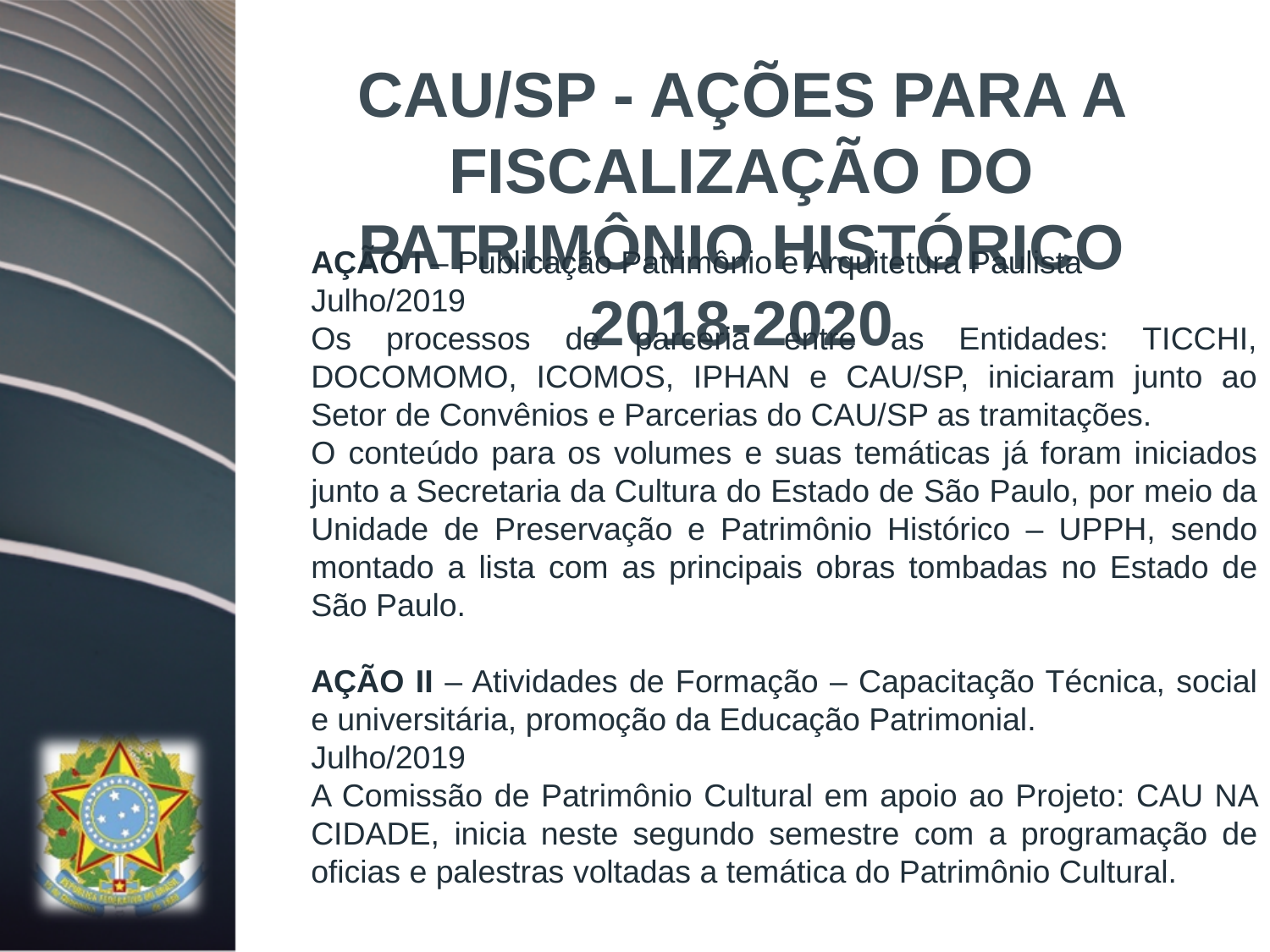

CAU/SP - AÇÕES PARA A FISCALIZAÇÃO DO PATRIMÔNIO HISTÓRICO 2018-2020
AÇÃO I – Publicação Patrimônio e Arquitetura Paulista
Julho/2019
Os processos de parceria entre as Entidades: TICCHI, DOCOMOMO, ICOMOS, IPHAN e CAU/SP, iniciaram junto ao Setor de Convênios e Parcerias do CAU/SP as tramitações.
O conteúdo para os volumes e suas temáticas já foram iniciados junto a Secretaria da Cultura do Estado de São Paulo, por meio da Unidade de Preservação e Patrimônio Histórico – UPPH, sendo montado a lista com as principais obras tombadas no Estado de São Paulo.

AÇÃO II – Atividades de Formação – Capacitação Técnica, social e universitária, promoção da Educação Patrimonial.
Julho/2019
A Comissão de Patrimônio Cultural em apoio ao Projeto: CAU NA CIDADE, inicia neste segundo semestre com a programação de oficias e palestras voltadas a temática do Patrimônio Cultural.